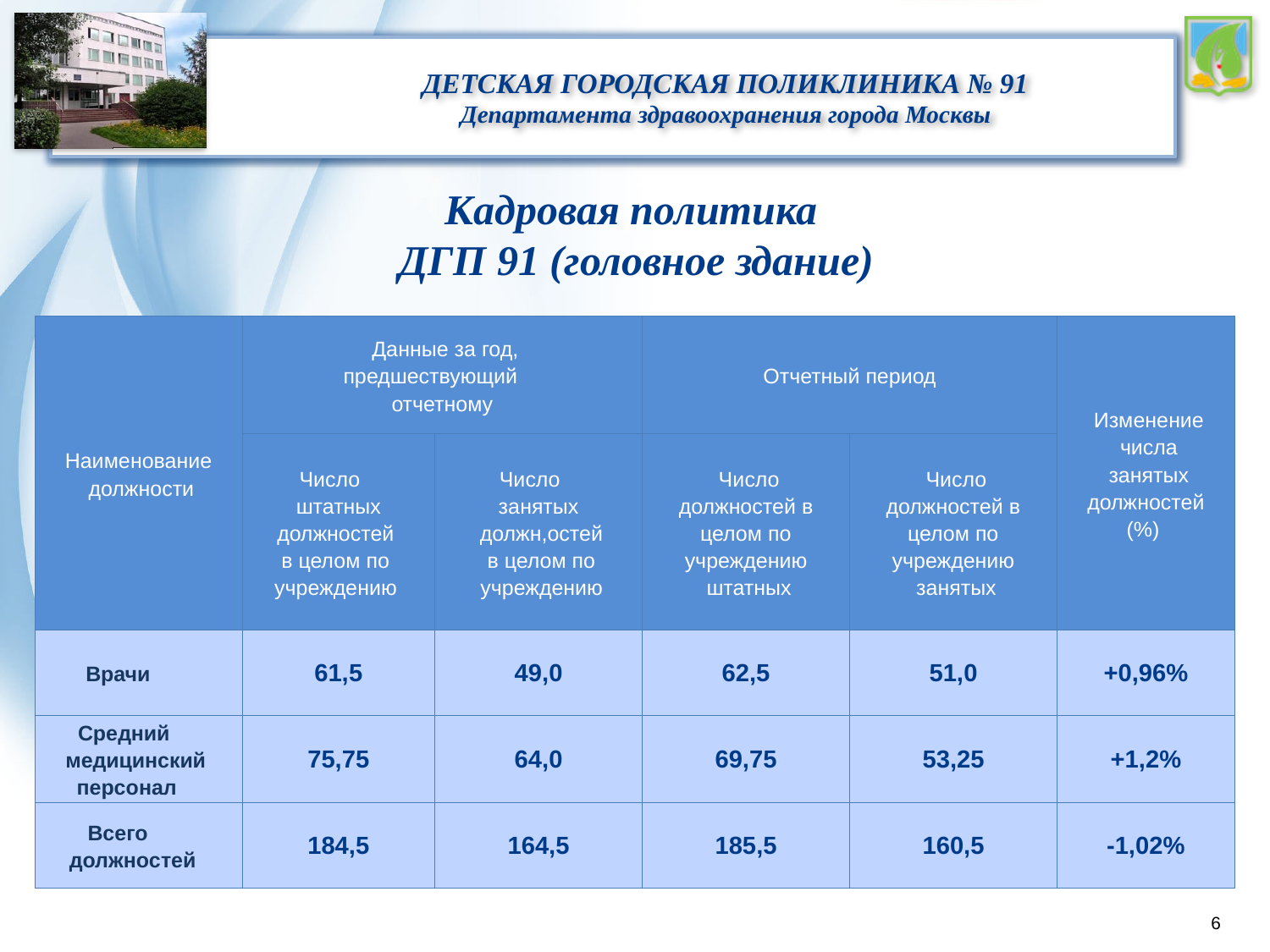

Кадровая политика
ДГП 91 (головное здание)
| Наименование должности | Данные за год, предшествующий отчетному |  | Отчетный период |  | Изменение числа занятых должностей (%) |
| --- | --- | --- | --- | --- | --- |
|  | Число штатных должностей в целом по учреждению | Число занятых должн,остей в целом по учреждению | Число должностей в целом по учреждению штатных | Число должностей в целом по учреждению занятых |  |
| Врачи | 61,5 | 49,0 | 62,5 | 51,0 | +0,96% |
| Средний медицинский персонал | 75,75 | 64,0 | 69,75 | 53,25 | +1,2% |
| Всего должностей | 184,5 | 164,5 | 185,5 | 160,5 | -1,02% |